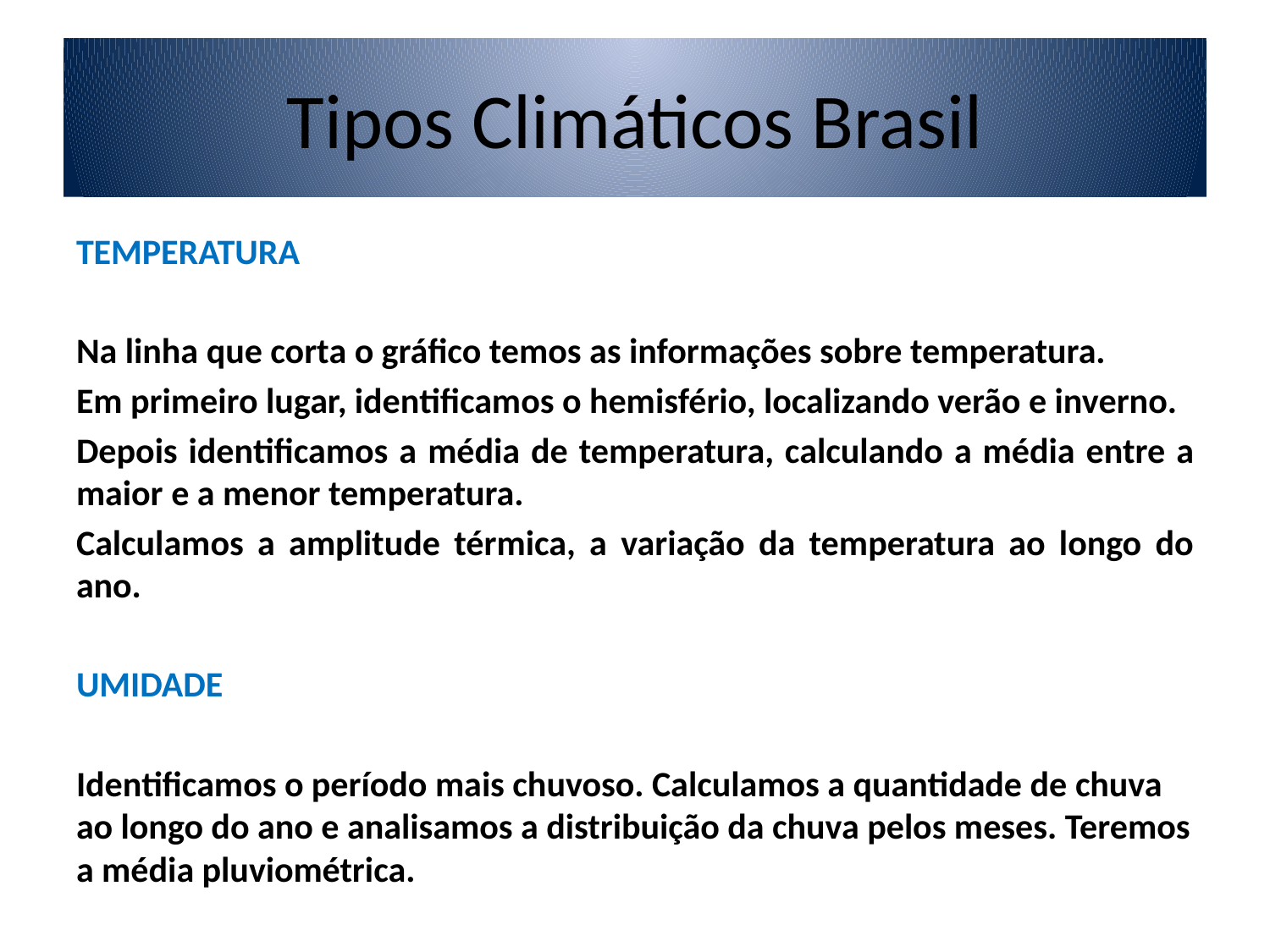

# Tipos Climáticos Brasil
TEMPERATURA

Na linha que corta o gráfico temos as informações sobre temperatura.
Em primeiro lugar, identificamos o hemisfério, localizando verão e inverno.
Depois identificamos a média de temperatura, calculando a média entre a maior e a menor temperatura.
Calculamos a amplitude térmica, a variação da temperatura ao longo do ano.

UMIDADE

Identificamos o período mais chuvoso. Calculamos a quantidade de chuva ao longo do ano e analisamos a distribuição da chuva pelos meses. Teremos a média pluviométrica.